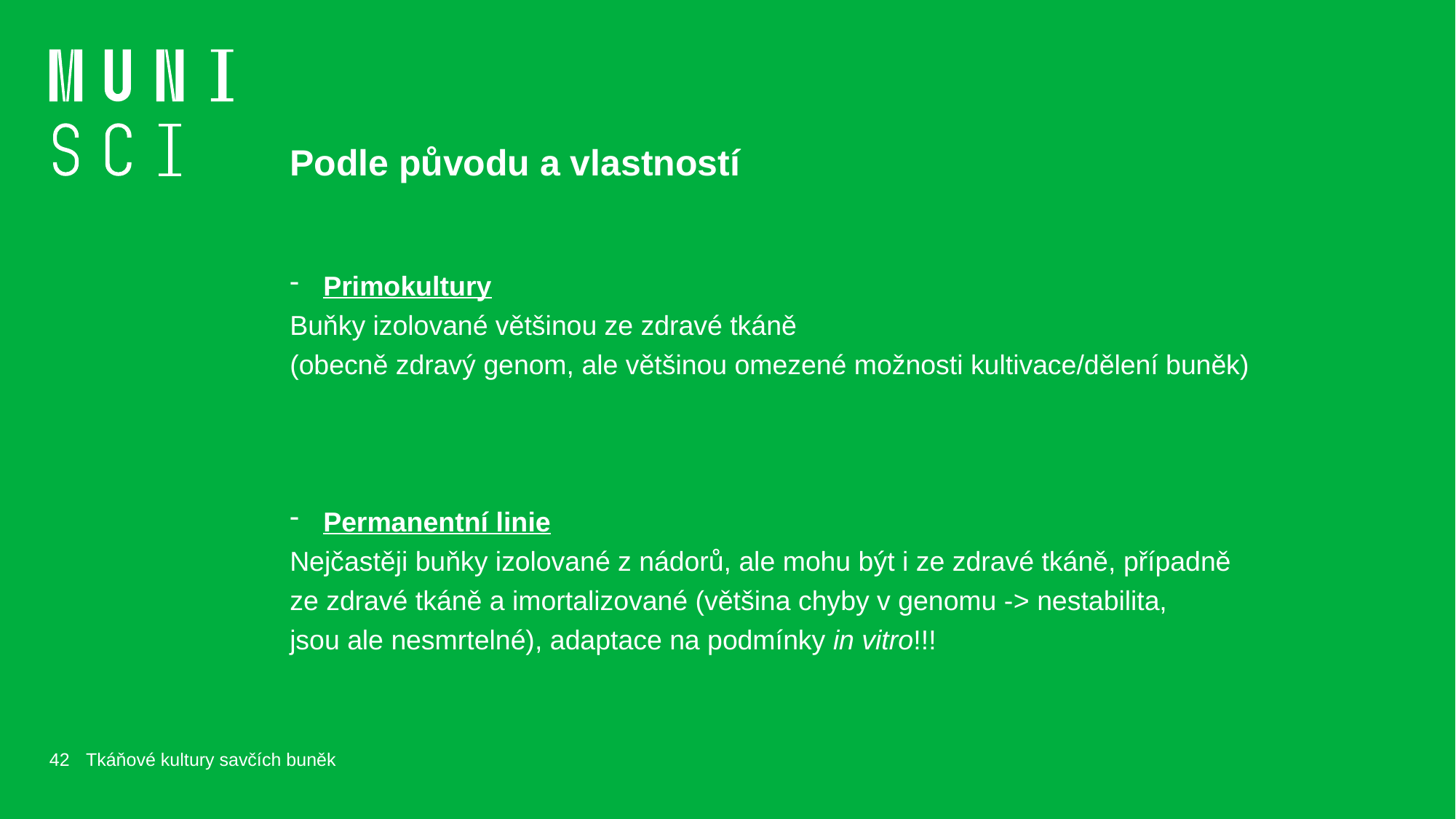

Podle původu a vlastností

 Primokultury
Buňky izolované většinou ze zdravé tkáně
(obecně zdravý genom, ale většinou omezené možnosti kultivace/dělení buněk)

 Permanentní linie
Nejčastěji buňky izolované z nádorů, ale mohu být i ze zdravé tkáně, případně
ze zdravé tkáně a imortalizované (většina chyby v genomu -> nestabilita,
jsou ale nesmrtelné), adaptace na podmínky in vitro!!!
42
Tkáňové kultury savčích buněk